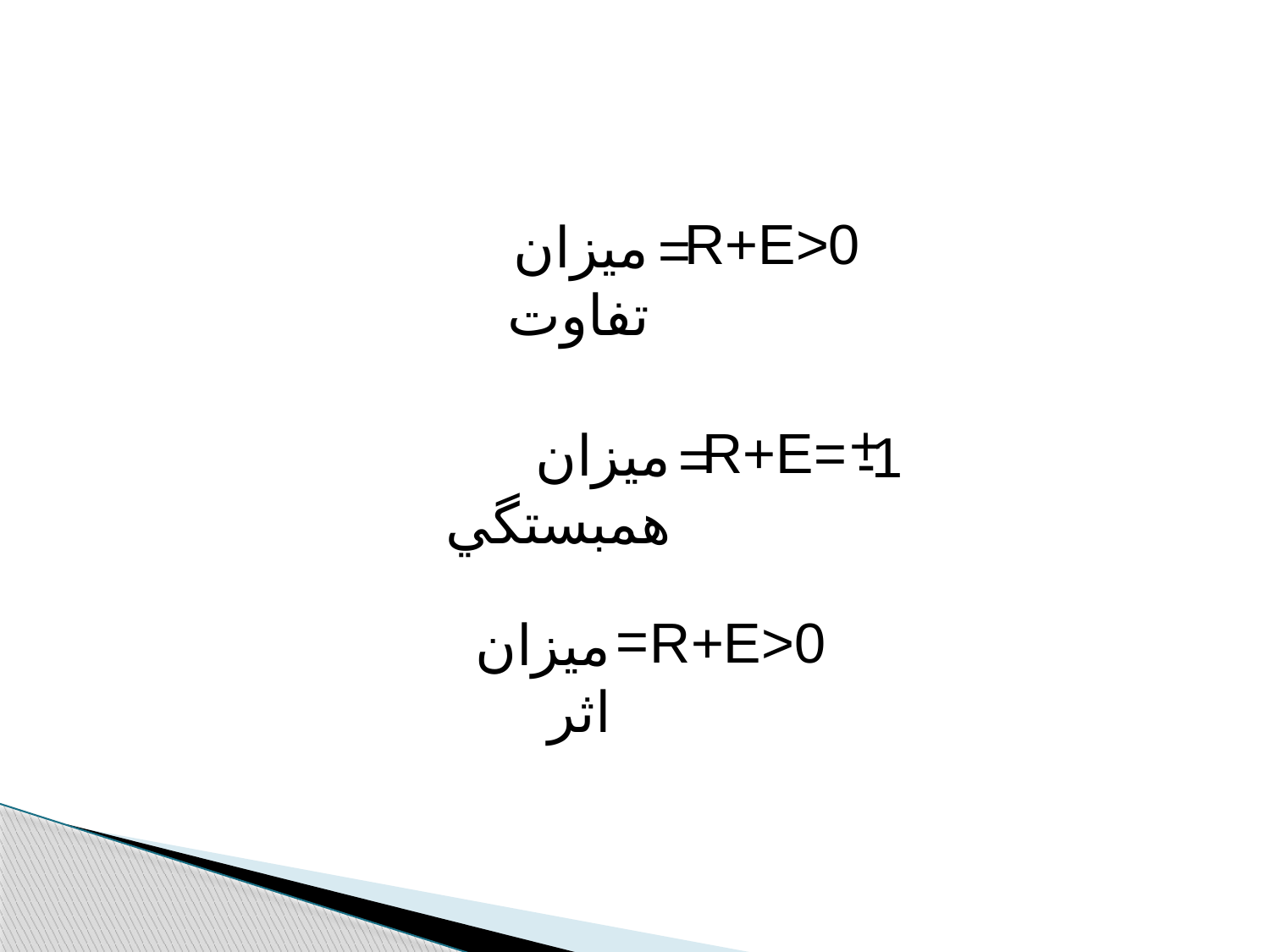

R+E>0
ميزان تفاوت
=
+
R+E=
ميزان همبستگي
1
=
-
=
R+E>0
ميزان اثر